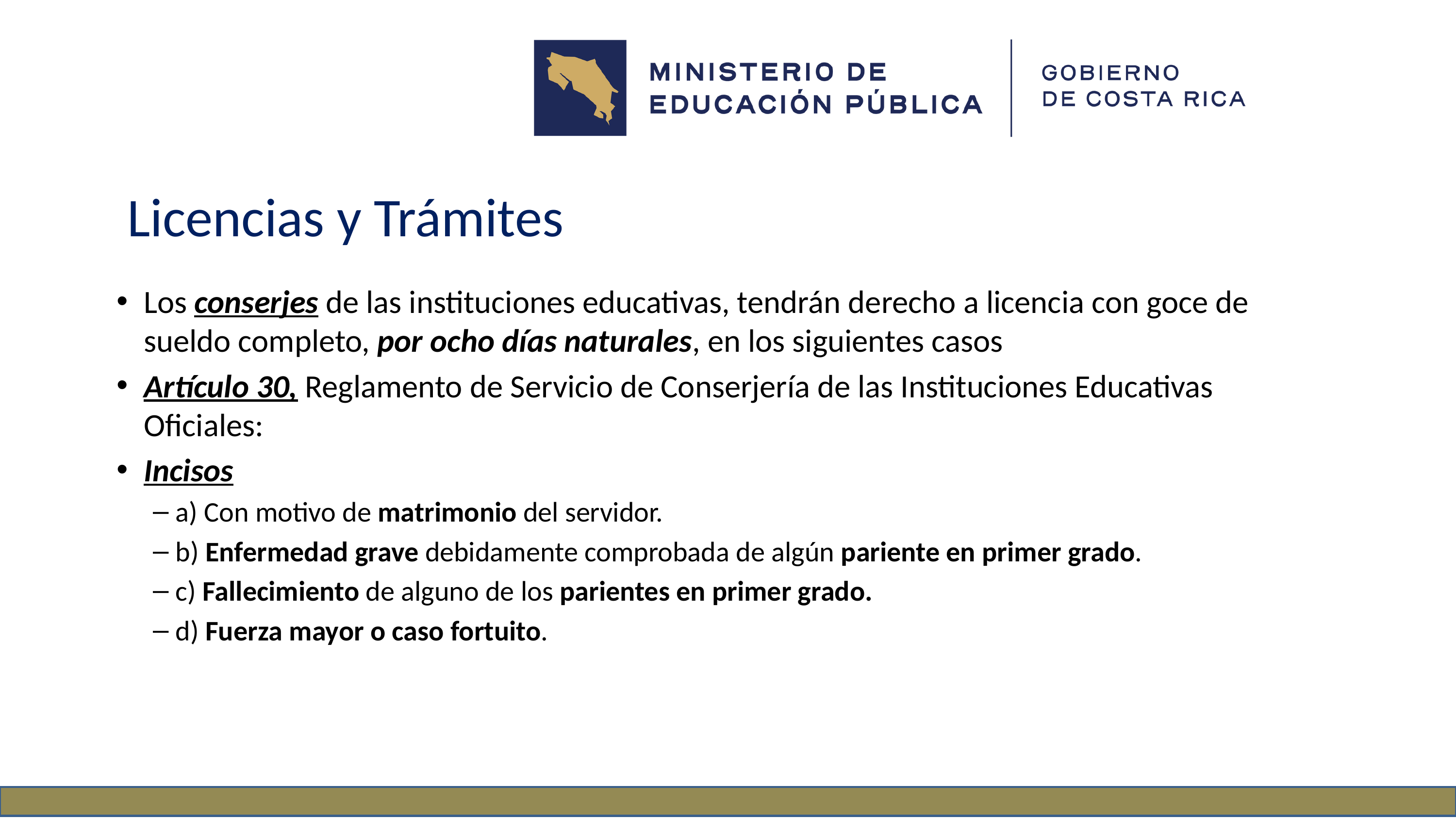

# Licencias y Trámites
Los conserjes de las instituciones educativas, tendrán derecho a licencia con goce de sueldo completo, por ocho días naturales, en los siguientes casos
Artículo 30, Reglamento de Servicio de Conserjería de las Instituciones Educativas Oficiales:
Incisos
a) Con motivo de matrimonio del servidor.
b) Enfermedad grave debidamente comprobada de algún pariente en primer grado.
c) Fallecimiento de alguno de los parientes en primer grado.
d) Fuerza mayor o caso fortuito.